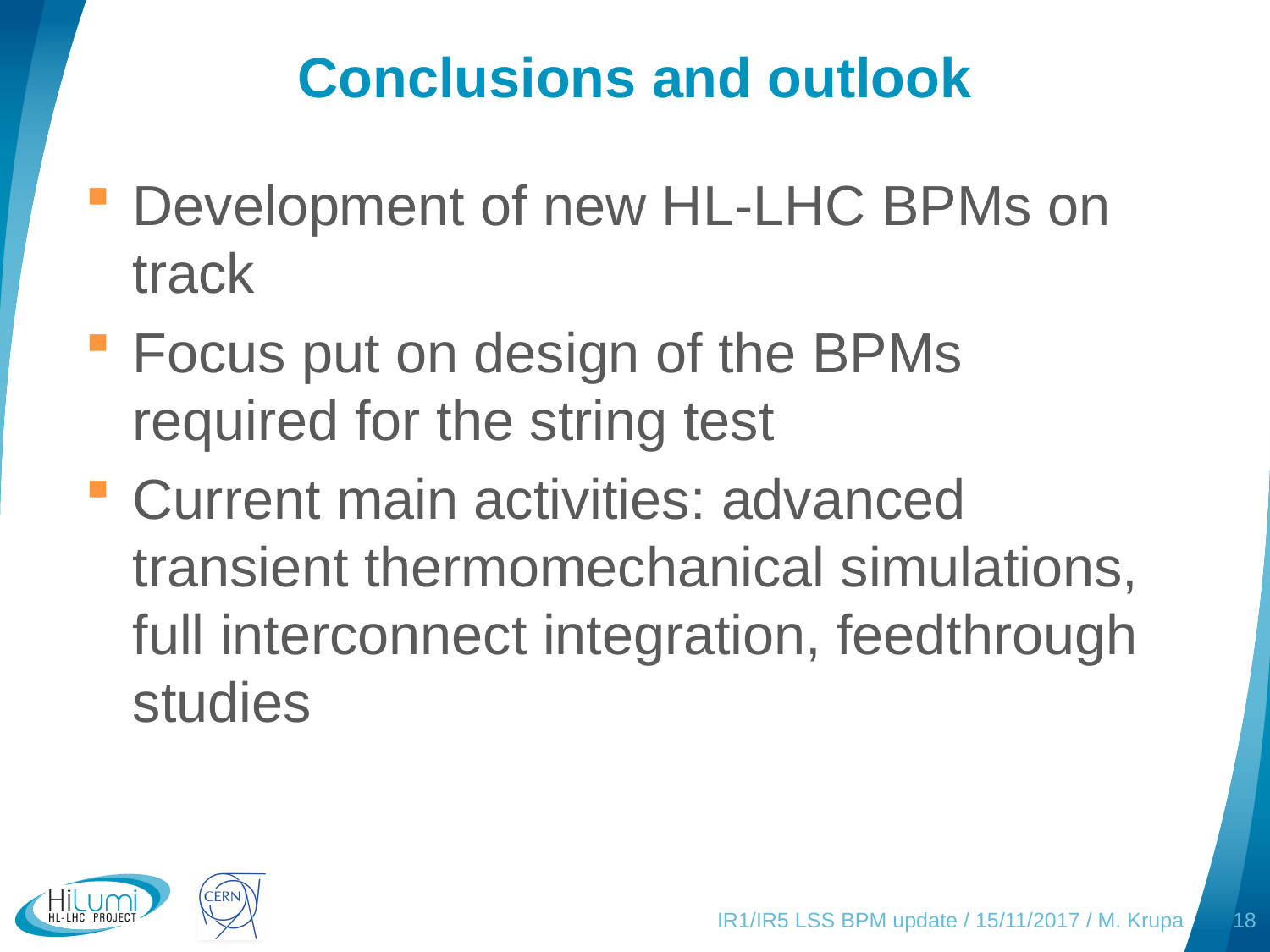

# Conclusions and outlook
Development of new HL-LHC BPMs on track
Focus put on design of the BPMs required for the string test
Current main activities: advanced transient thermomechanical simulations, full interconnect integration, feedthrough studies

IR1/IR5 LSS BPM update / 15/11/2017 / M. Krupa
18